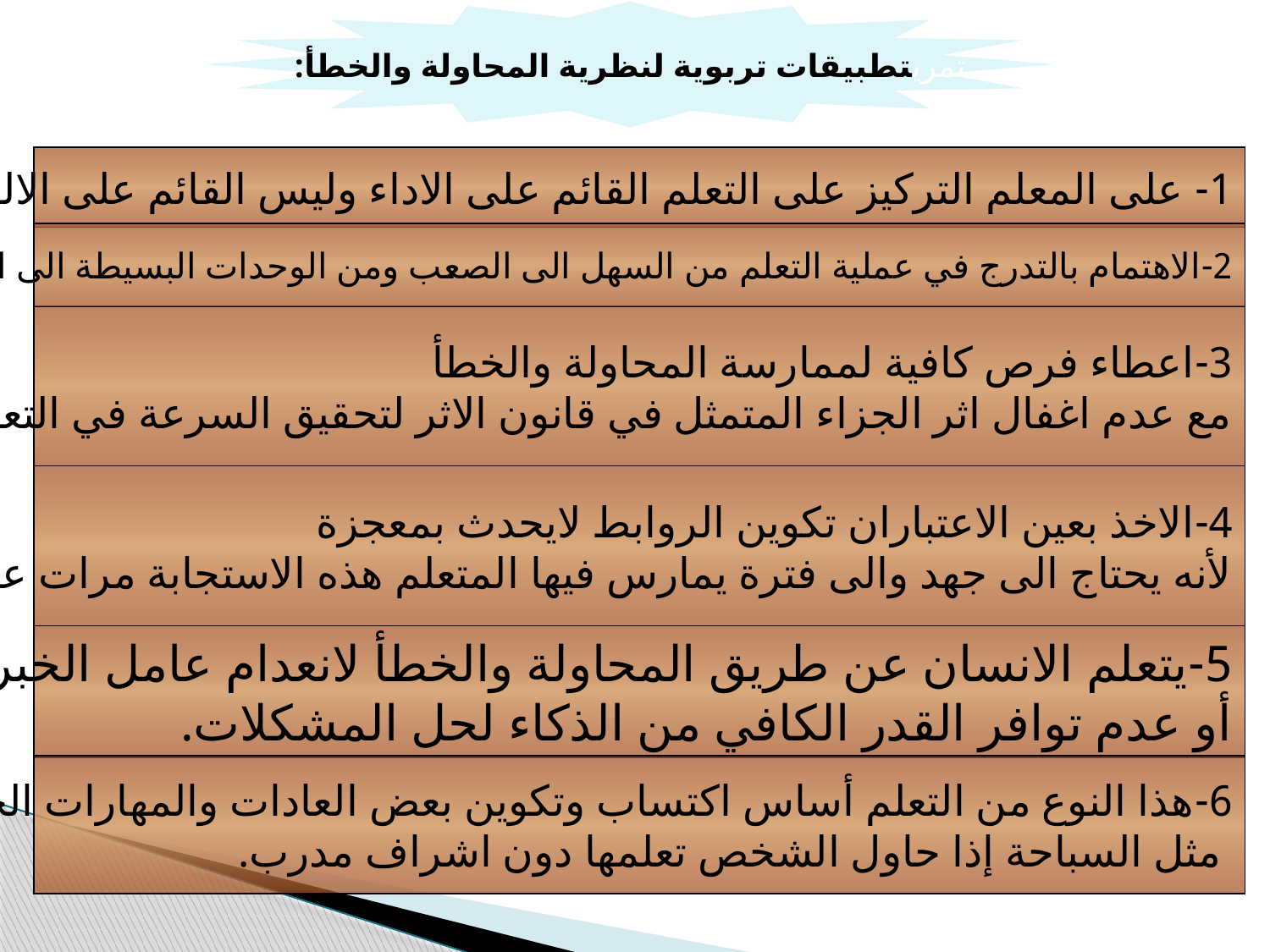

تمريتطبيقات تربوية لنظرية المحاولة والخطأ:
1- على المعلم التركيز على التعلم القائم على الاداء وليس القائم على الالقاء 0
2-الاهتمام بالتدرج في عملية التعلم من السهل الى الصعب ومن الوحدات البسيطة الى الاكثر تعقيدا 0
3-اعطاء فرص كافية لممارسة المحاولة والخطأ
مع عدم اغفال اثر الجزاء المتمثل في قانون الاثر لتحقيق السرعة في التعلم والفاعلية0
4-الاخذ بعين الاعتباران تكوين الروابط لايحدث بمعجزة
لأنه يحتاج الى جهد والى فترة يمارس فيها المتعلم هذه الاستجابة مرات عديدة 0
5-يتعلم الانسان عن طريق المحاولة والخطأ لانعدام عامل الخبرة والمهارة
أو عدم توافر القدر الكافي من الذكاء لحل المشكلات.
6-هذا النوع من التعلم أساس اكتساب وتكوين بعض العادات والمهارات الحركية
 مثل السباحة إذا حاول الشخص تعلمها دون اشراف مدرب.